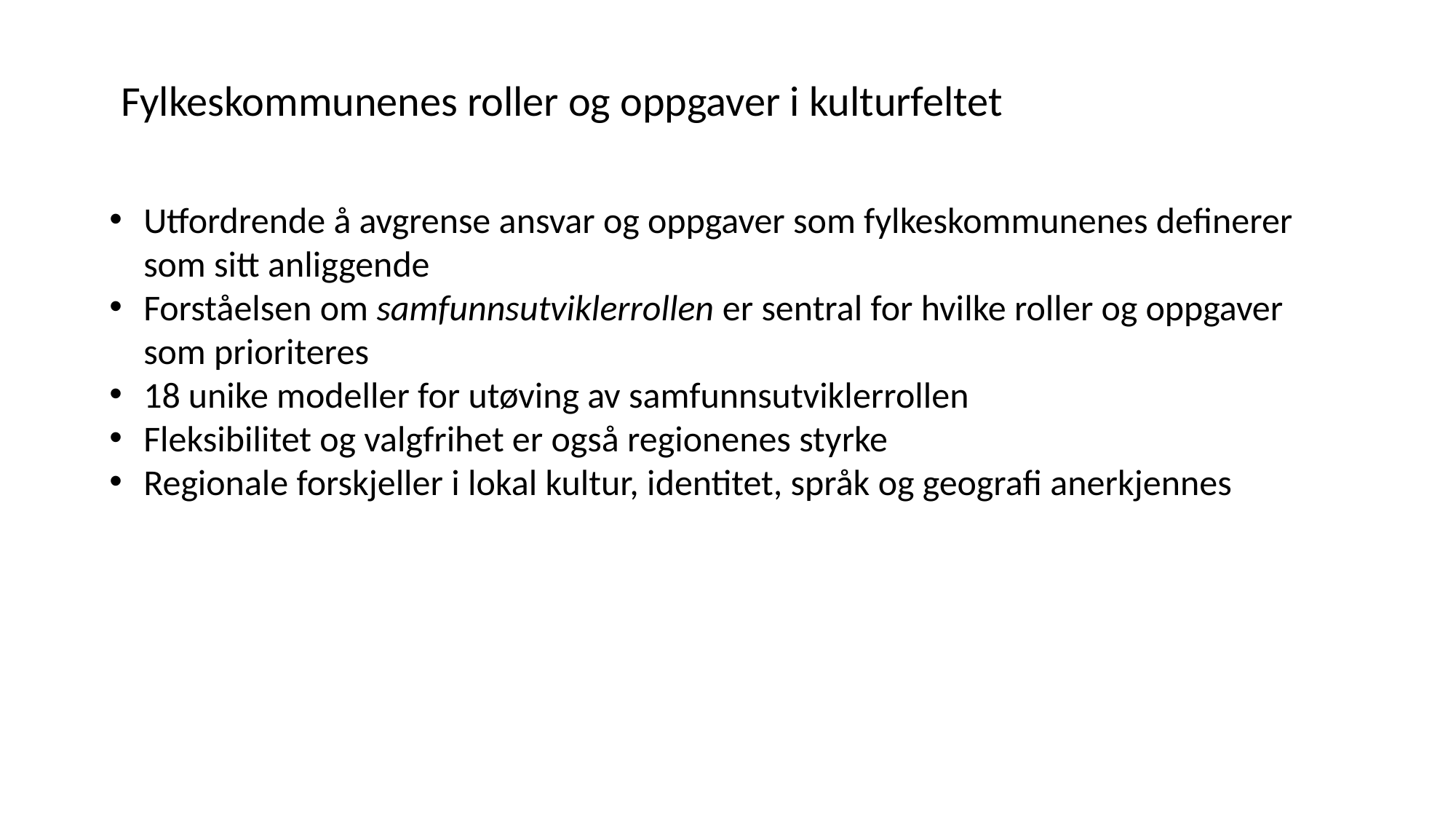

Fylkeskommunenes roller og oppgaver i kulturfeltet
Utfordrende å avgrense ansvar og oppgaver som fylkeskommunenes definerer som sitt anliggende
Forståelsen om samfunnsutviklerrollen er sentral for hvilke roller og oppgaver som prioriteres
18 unike modeller for utøving av samfunnsutviklerrollen
Fleksibilitet og valgfrihet er også regionenes styrke
Regionale forskjeller i lokal kultur, identitet, språk og geografi anerkjennes